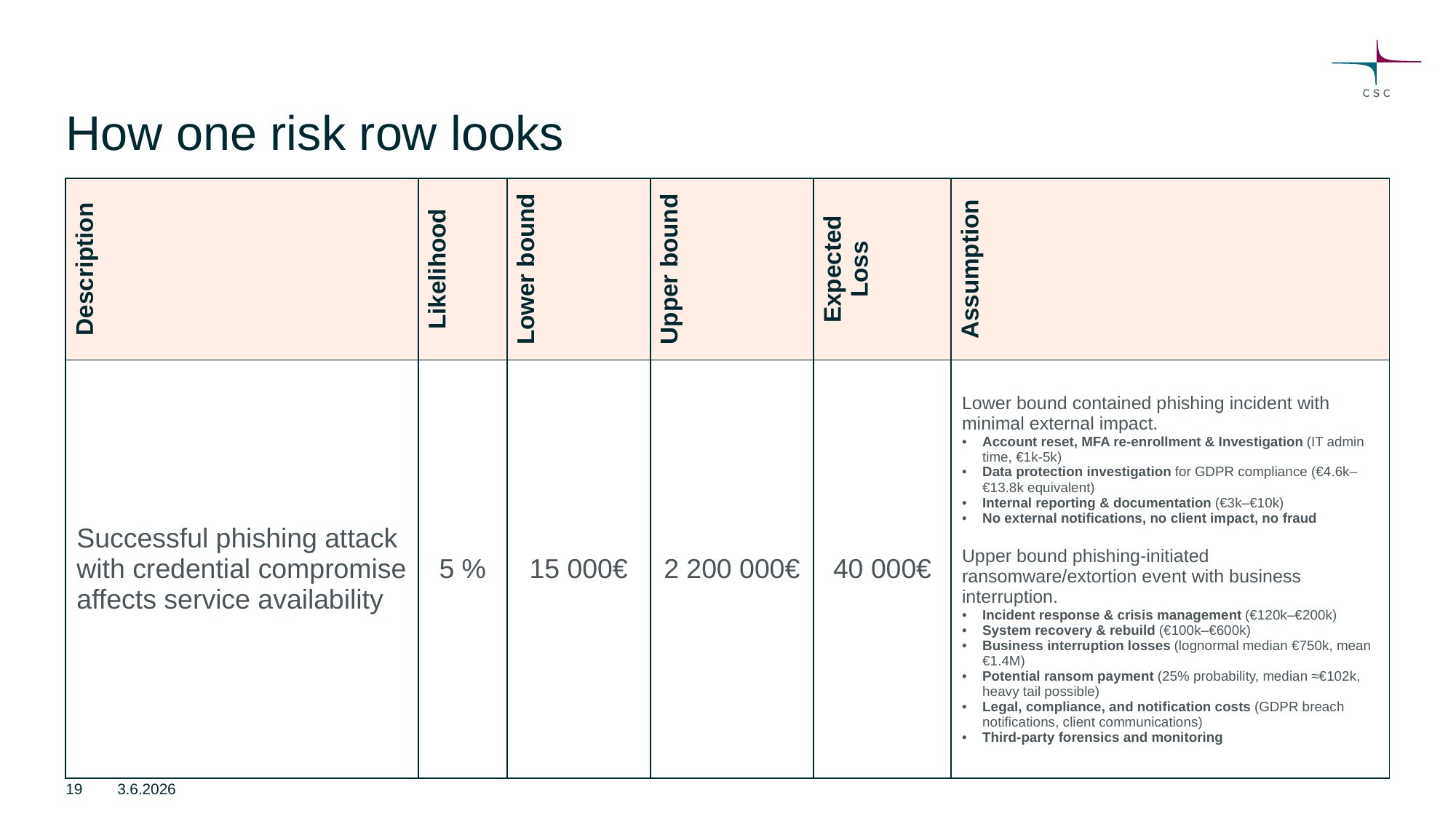

# How one risk row looks
| Description | Likelihood | Lower bound | Upper bound | Expected Loss | Assumption |
| --- | --- | --- | --- | --- | --- |
| Successful phishing attack with credential compromise affects service availability | 5 % | 15 000€ | 2 200 000€ | 40 000€ | Lower bound contained phishing incident with minimal external impact. Account reset, MFA re‑enrollment & Investigation (IT admin time, €1k-5k) Data protection investigation for GDPR compliance (€4.6k–€13.8k equivalent) Internal reporting & documentation (€3k–€10k) No external notifications, no client impact, no fraud Upper bound phishing‑initiated ransomware/extortion event with business interruption. Incident response & crisis management (€120k–€200k) System recovery & rebuild (€100k–€600k) Business interruption losses (lognormal median €750k, mean €1.4M) Potential ransom payment (25% probability, median ≈€102k, heavy tail possible) Legal, compliance, and notification costs (GDPR breach notifications, client communications) Third‑party forensics and monitoring |
19
3.6.2026